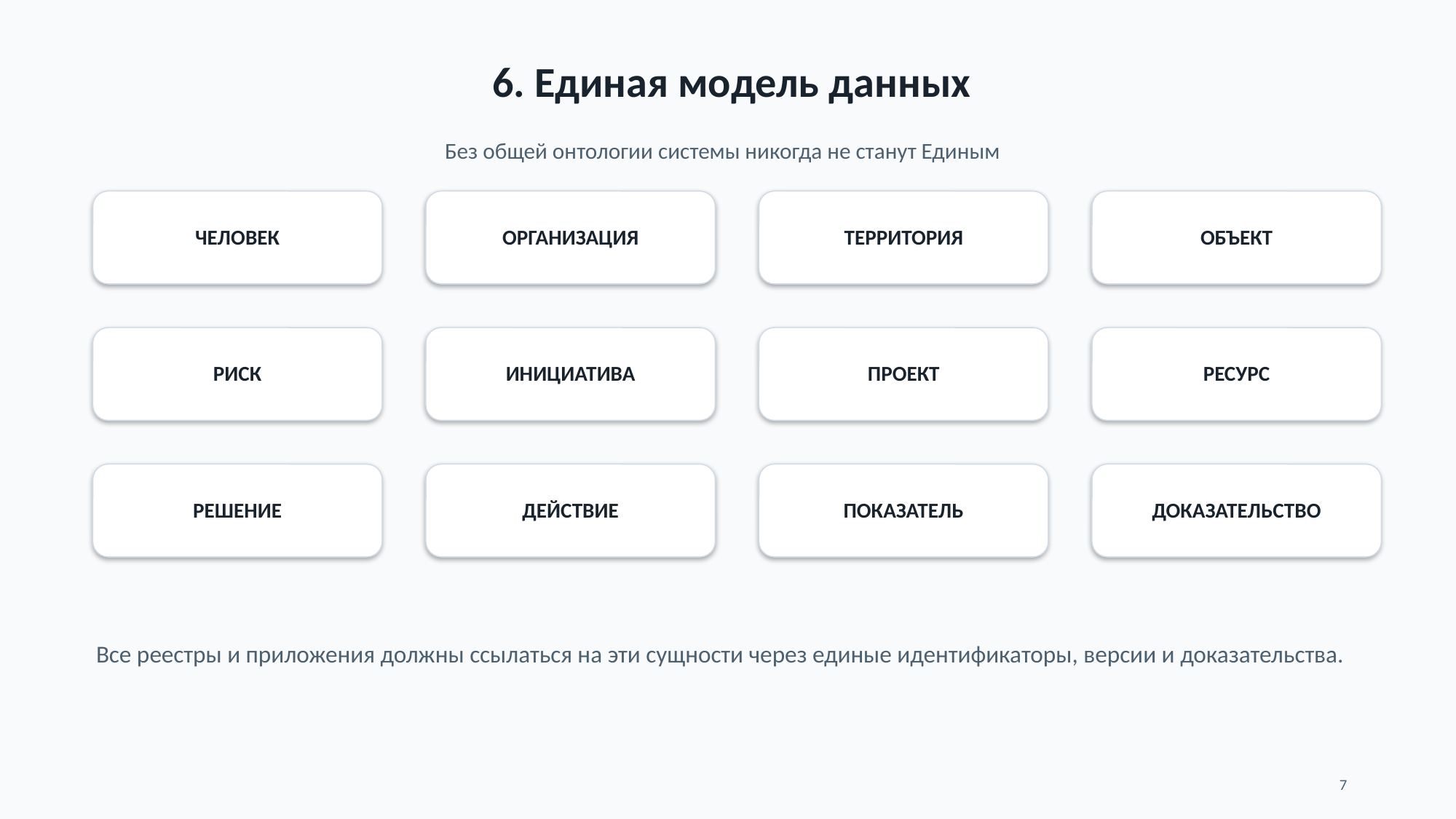

6. Единая модель данных
Без общей онтологии системы никогда не станут Единым

ЧЕЛОВЕК
ОРГАНИЗАЦИЯ
ТЕРРИТОРИЯ
ОБЪЕКТ

РИСК
ИНИЦИАТИВА
ПРОЕКТ
РЕСУРС

РЕШЕНИЕ
ДЕЙСТВИЕ
ПОКАЗАТЕЛЬ
ДОКАЗАТЕЛЬСТВО
Все реестры и приложения должны ссылаться на эти сущности через единые идентификаторы, версии и доказательства.
7